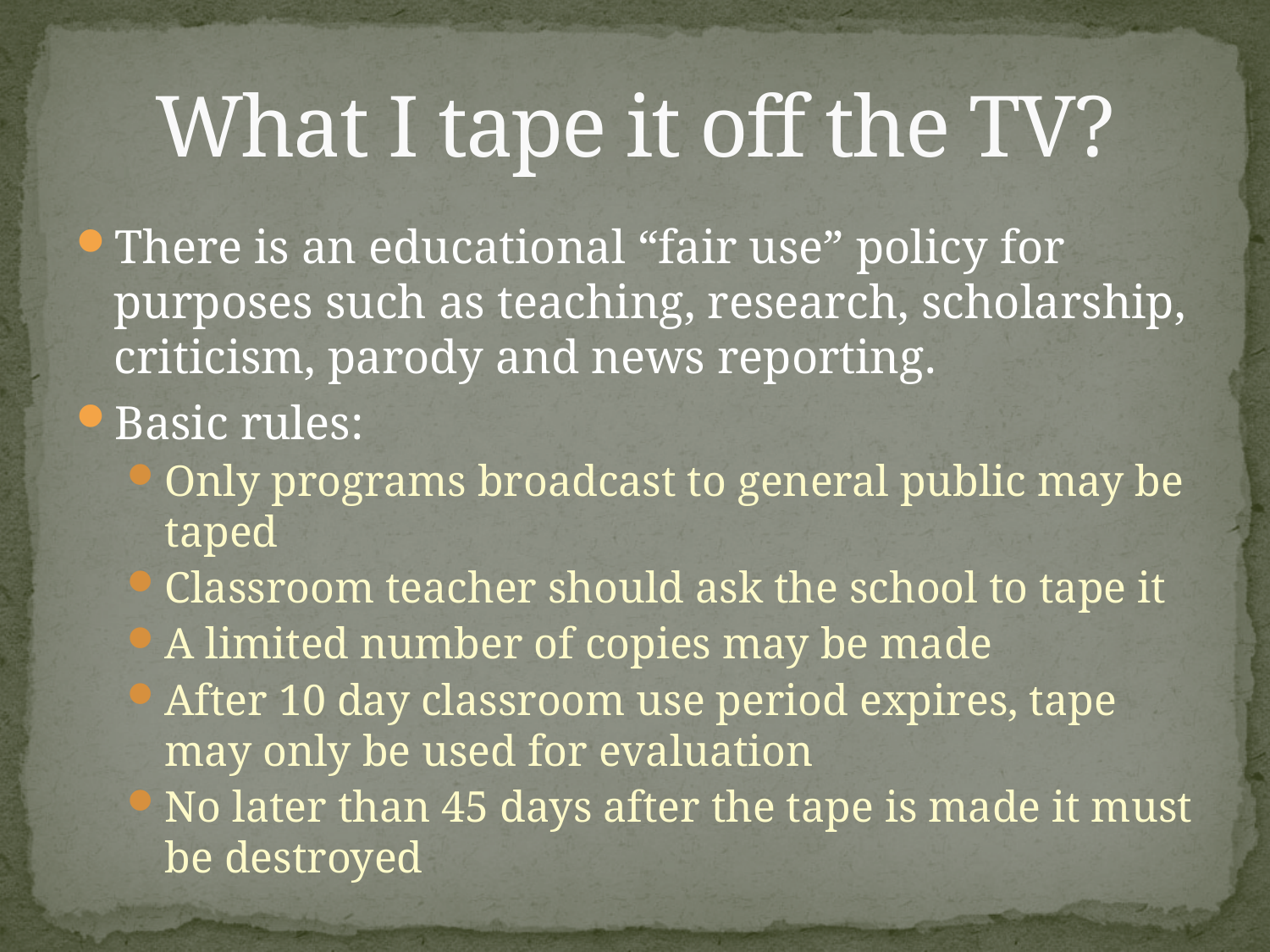

# What I tape it off the TV?
There is an educational “fair use” policy for purposes such as teaching, research, scholarship, criticism, parody and news reporting.
Basic rules:
Only programs broadcast to general public may be taped
Classroom teacher should ask the school to tape it
A limited number of copies may be made
After 10 day classroom use period expires, tape may only be used for evaluation
No later than 45 days after the tape is made it must be destroyed